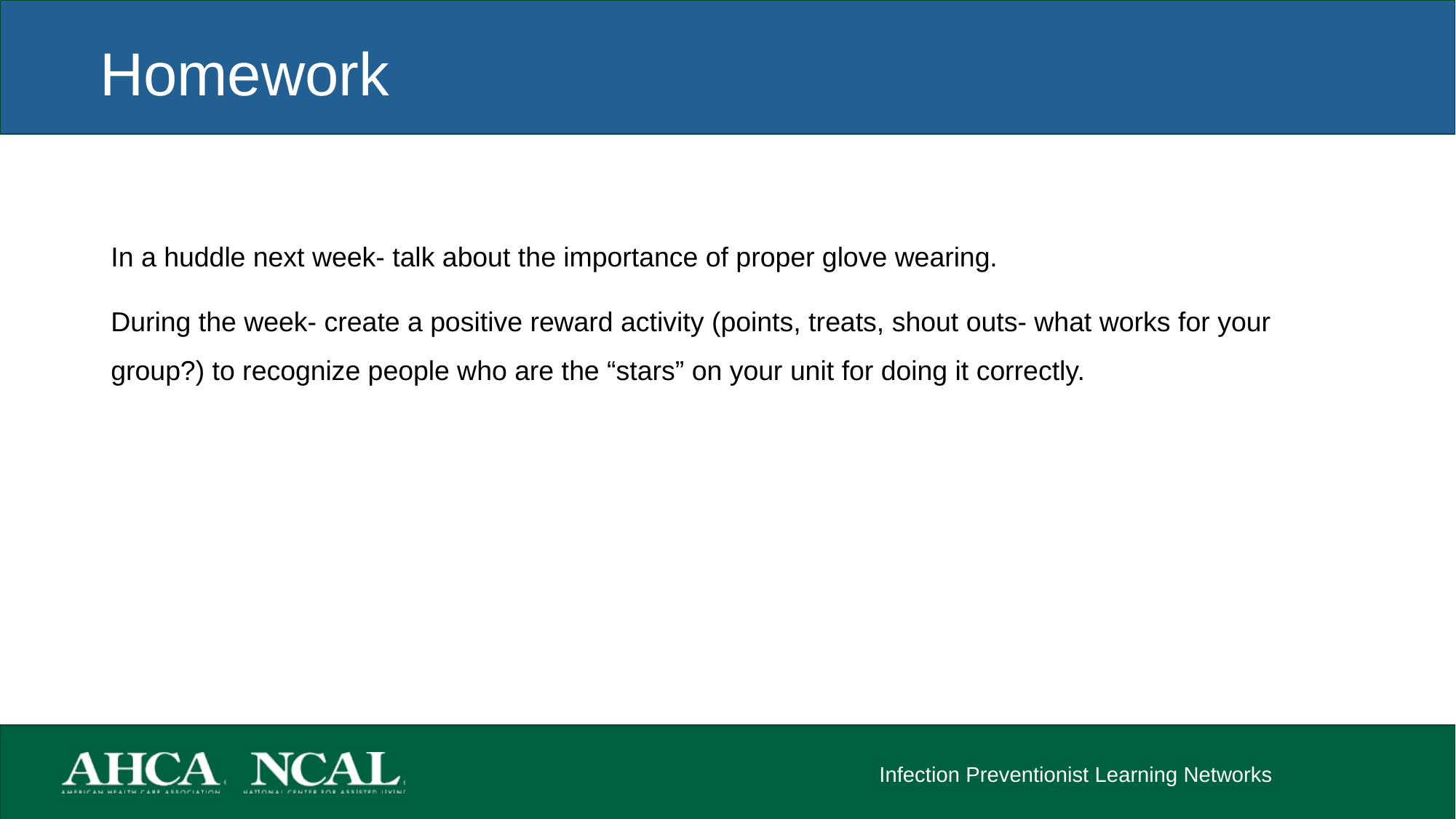

# Homework
In a huddle next week- talk about the importance of proper glove wearing.
During the week- create a positive reward activity (points, treats, shout outs- what works for your group?) to recognize people who are the “stars” on your unit for doing it correctly.